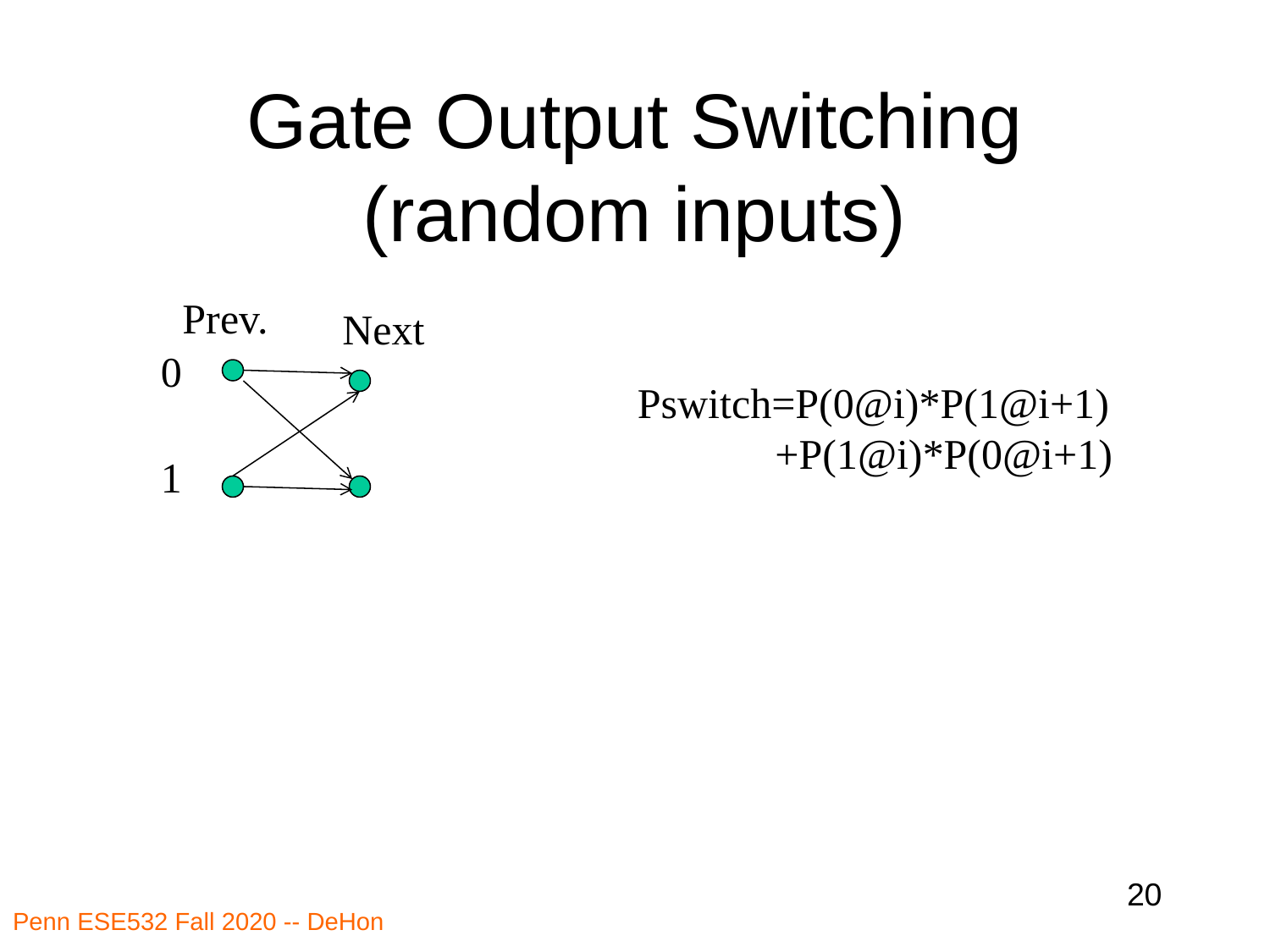

# Gate Output Switching (random inputs)
Prev.
Next
0

Pswitch=P(0@i)*P(1@i+1)
             +P(1@i)*P(0@i+1)
1

20
Penn ESE532 Fall 2020 -- DeHon